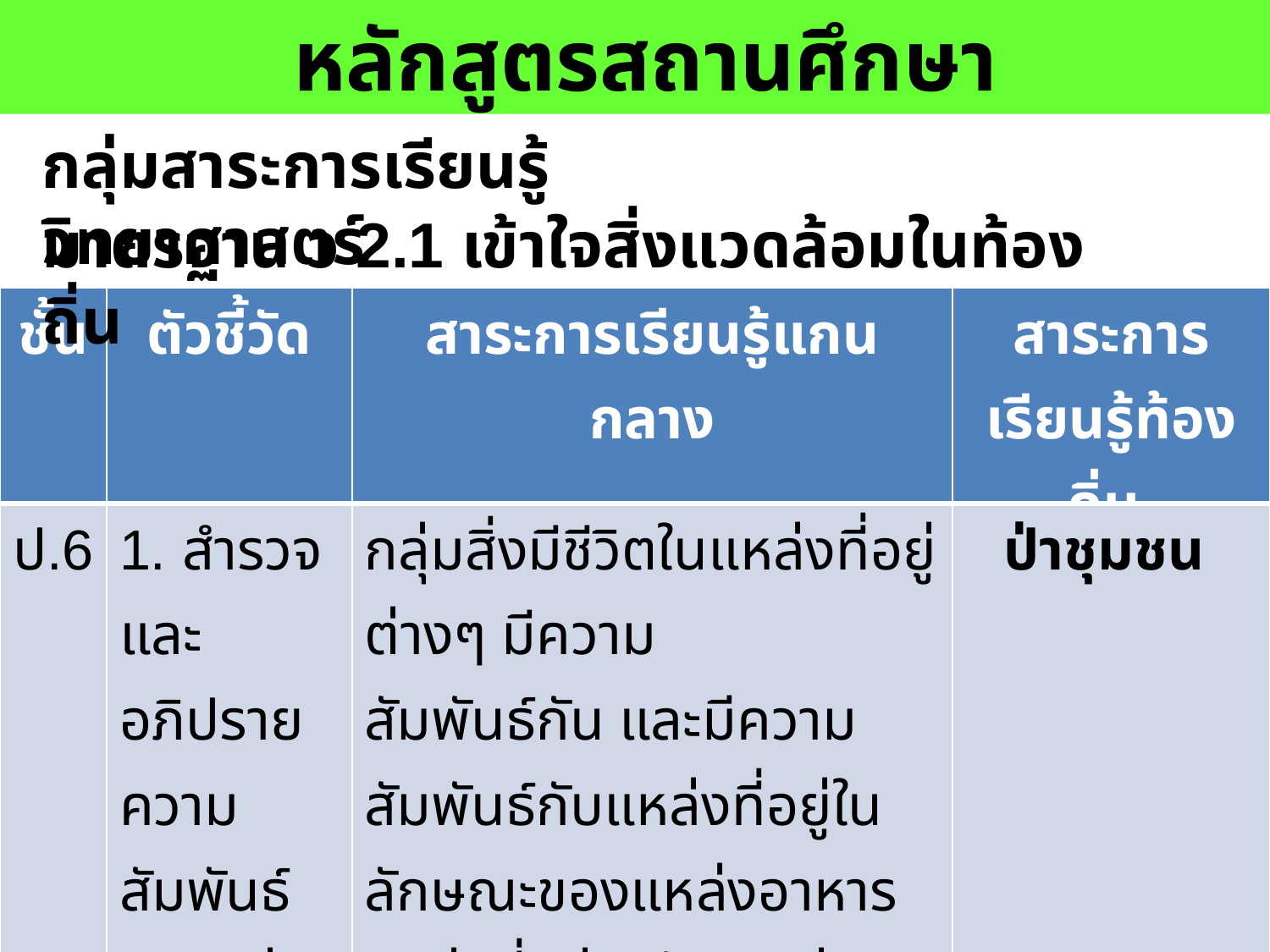

หลักสูตรสถานศึกษา
กลุ่มสาระการเรียนรู้วิทยาศาสตร์
มาตรฐาน ว 2.1 เข้าใจสิ่งแวดล้อมในท้องถิ่น
| ชั้น | ตัวชี้วัด | สาระการเรียนรู้แกนกลาง | สาระการเรียนรู้ท้องถิ่น |
| --- | --- | --- | --- |
| ป.6 | 1. สำรวจและอภิปรายความ สัมพันธ์ของกลุ่มสิ่งมีชีวิตในแหล่งที่อยู่ต่างๆ | กลุ่มสิ่งมีชีวิตในแหล่งที่อยู่ต่างๆ มีความ สัมพันธ์กัน และมีความสัมพันธ์กับแหล่งที่อยู่ในลักษณะของแหล่งอาหาร แหล่งที่อยู่อาศัย แหล่งสืบพันธุ์ และแหล่งเลี้ยงดูลูกอ่อน | ป่าชุมชน |